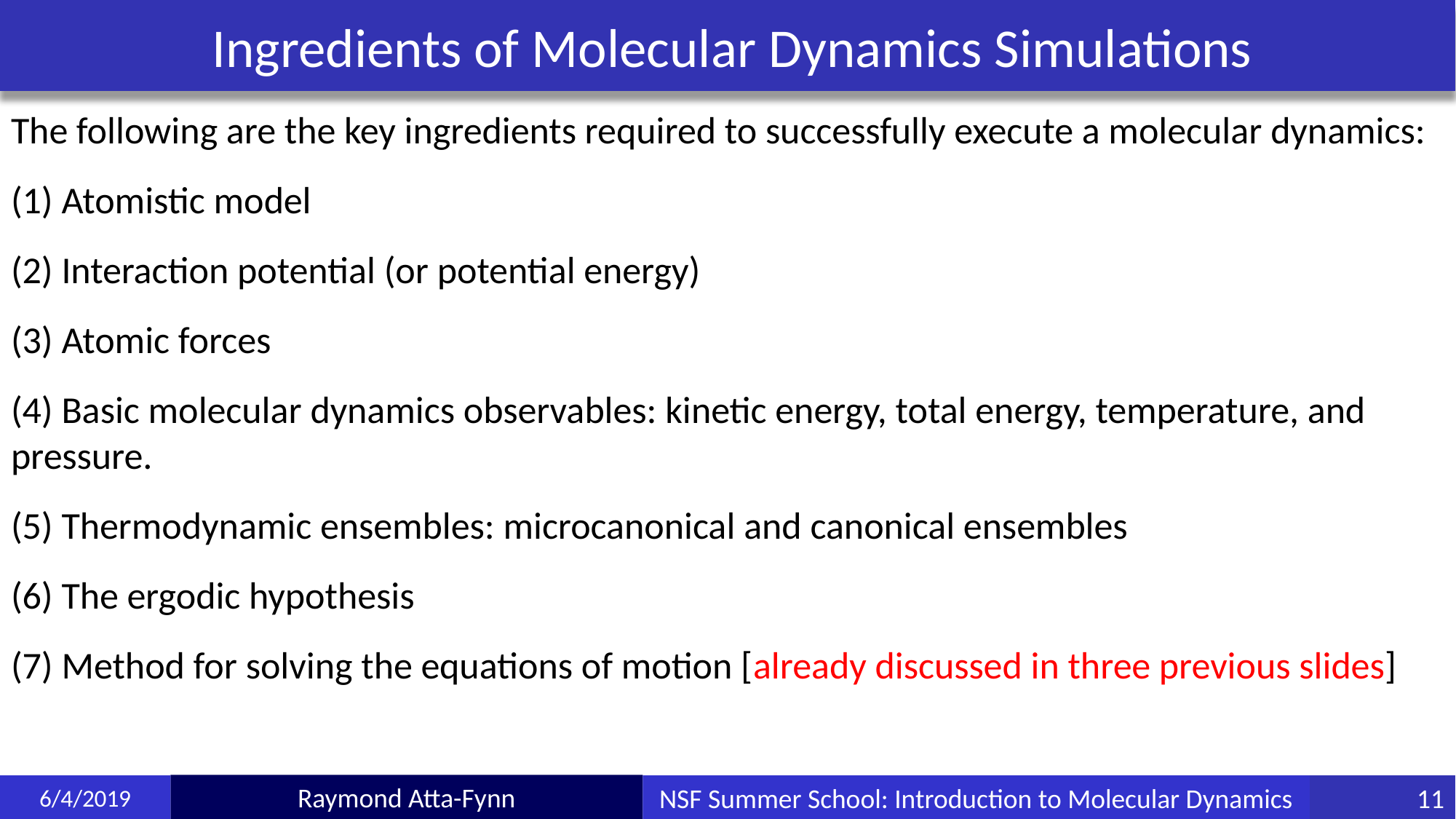

# Ingredients of Molecular Dynamics Simulations
The following are the key ingredients required to successfully execute a molecular dynamics:

(1) Atomistic model

(2) Interaction potential (or potential energy)

(3) Atomic forces

(4) Basic molecular dynamics observables: kinetic energy, total energy, temperature, and pressure.

(5) Thermodynamic ensembles: microcanonical and canonical ensembles

(6) The ergodic hypothesis

(7) Method for solving the equations of motion [already discussed in three previous slides]

6/4/2019
NSF Summer School: Introduction to Molecular Dynamics
11